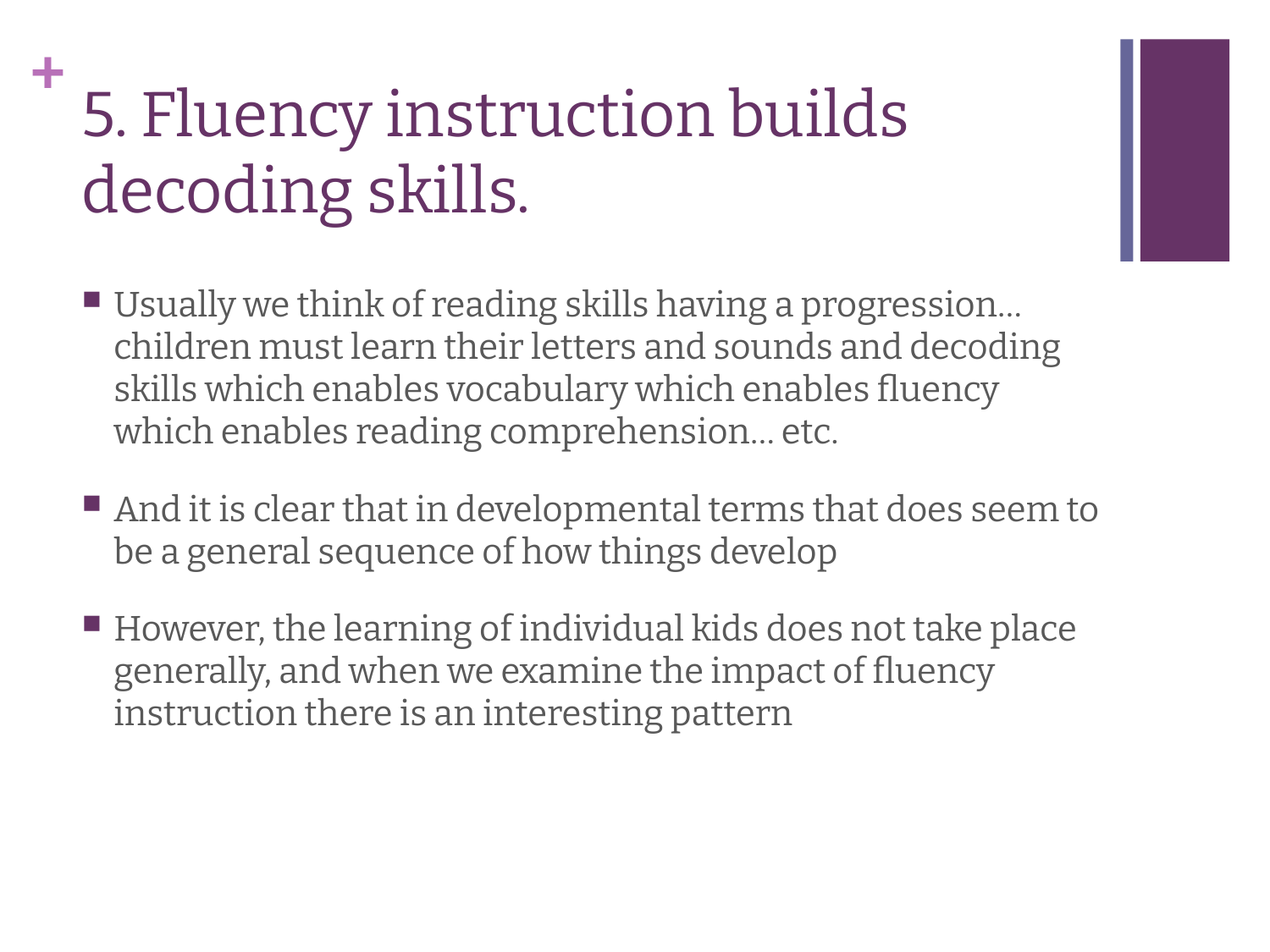

# 5. Fluency instruction builds decoding skills.
Usually we think of reading skills having a progression… children must learn their letters and sounds and decoding skills which enables vocabulary which enables fluency which enables reading comprehension… etc.
And it is clear that in developmental terms that does seem to be a general sequence of how things develop
However, the learning of individual kids does not take place generally, and when we examine the impact of fluency instruction there is an interesting pattern